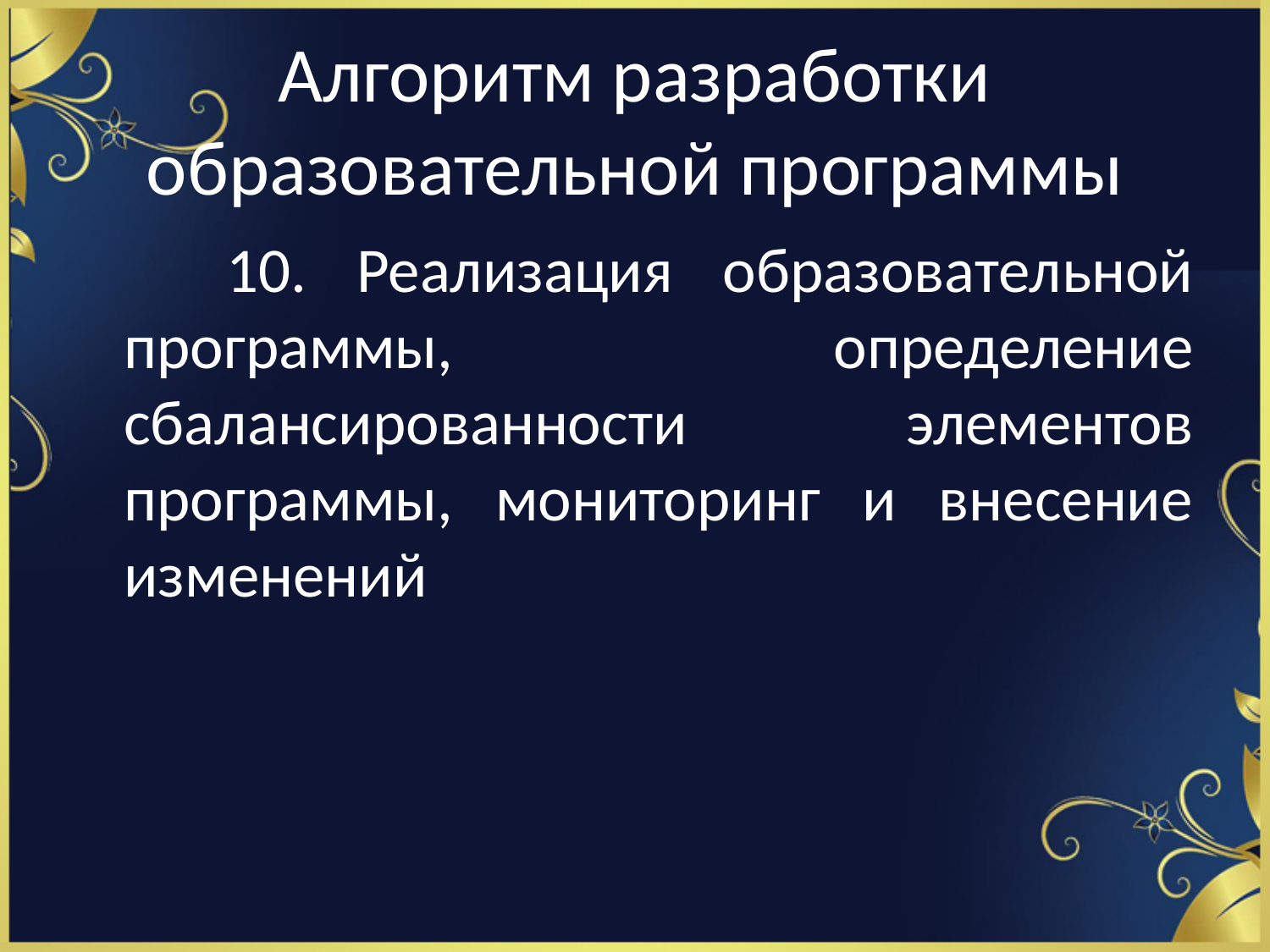

# Алгоритм разработки образовательной программы
   10. Реализация образовательной программы, определение сбалансированности элементов программы, мониторинг и внесение изменений